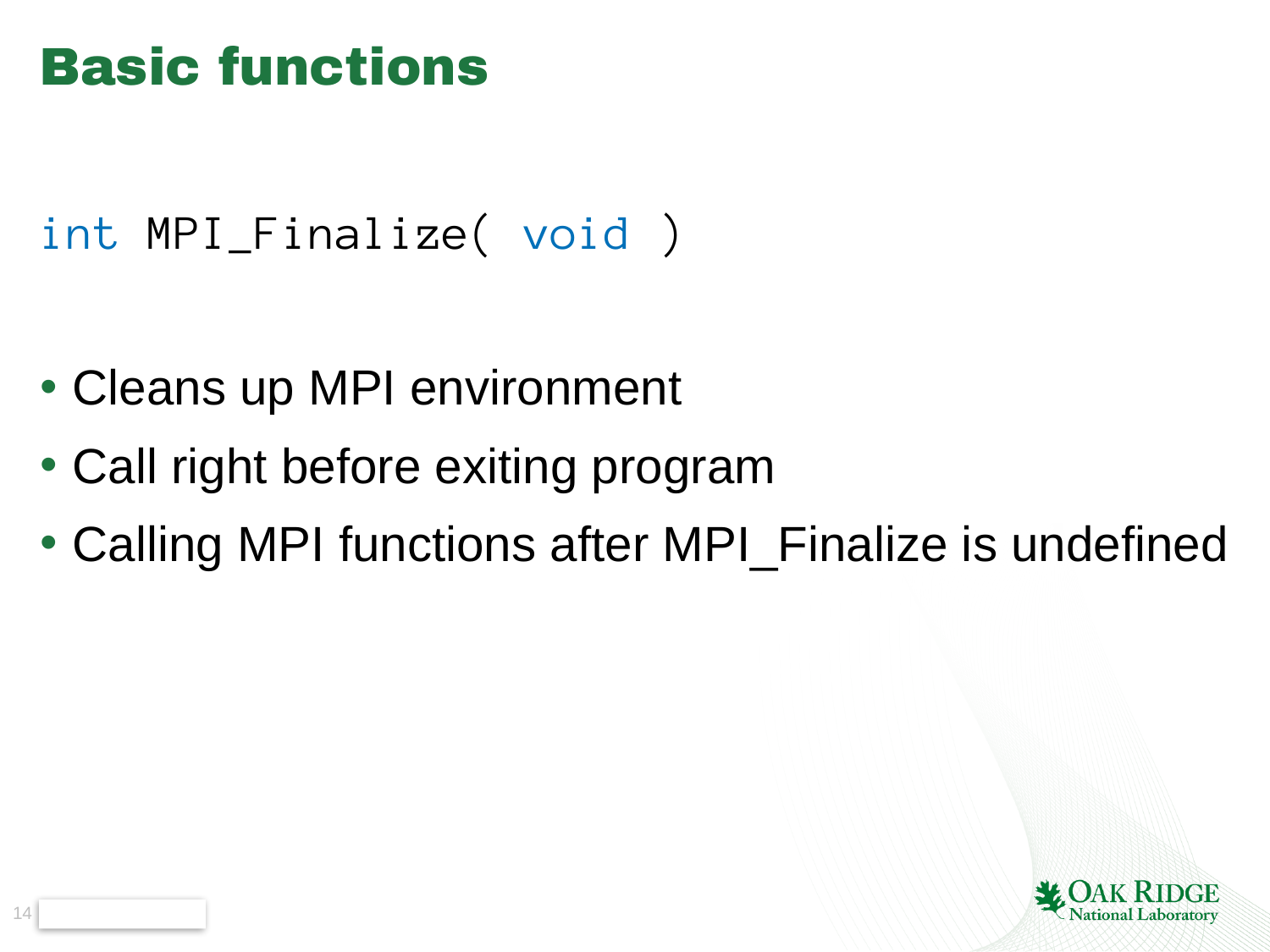

# Basic functions
int MPI_Finalize( void )

Cleans up MPI environment
Call right before exiting program
Calling MPI functions after MPI_Finalize is undefined